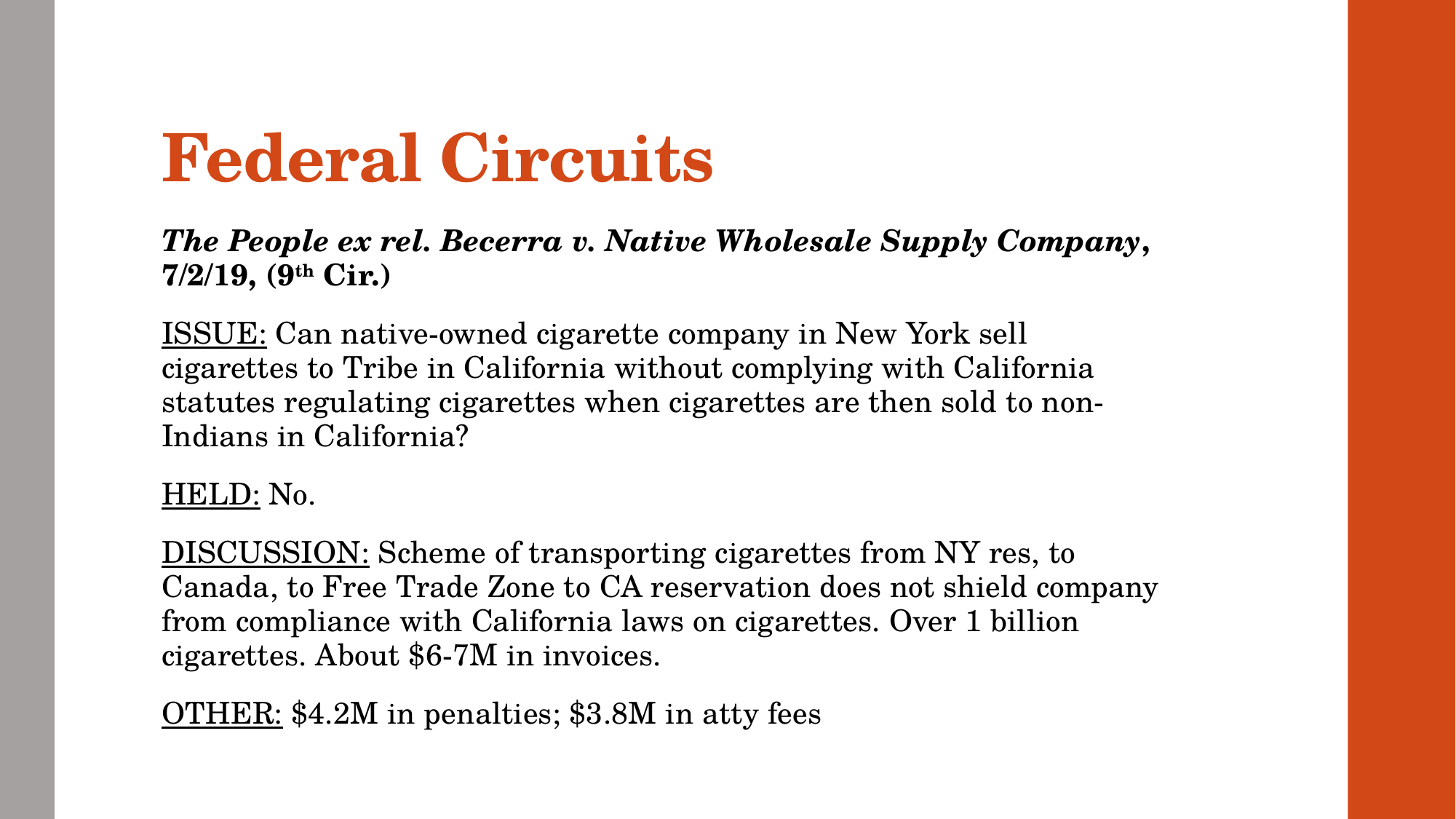

# Federal Circuits
The People ex rel. Becerra v. Native Wholesale Supply Company, 7/2/19, (9th Cir.)
ISSUE: Can native-owned cigarette company in New York sell cigarettes to Tribe in California without complying with California statutes regulating cigarettes when cigarettes are then sold to non-Indians in California?
HELD: No.
DISCUSSION: Scheme of transporting cigarettes from NY res, to Canada, to Free Trade Zone to CA reservation does not shield company from compliance with California laws on cigarettes. Over 1 billion cigarettes. About $6-7M in invoices.
OTHER: $4.2M in penalties; $3.8M in atty fees